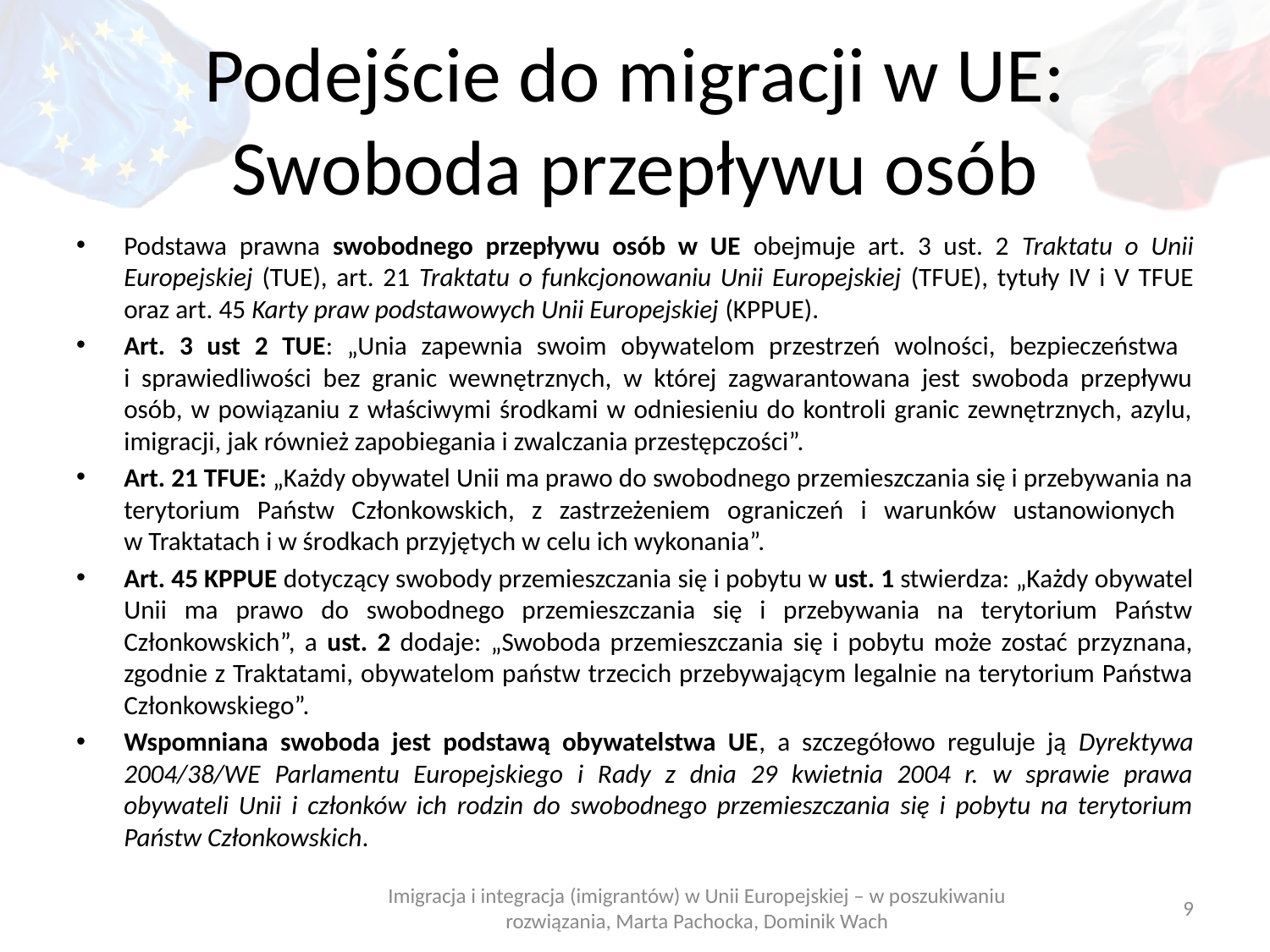

# Podejście do migracji w UE: Swoboda przepływu osób
Podstawa prawna swobodnego przepływu osób w UE obejmuje art. 3 ust. 2 Traktatu o Unii Europejskiej (TUE), art. 21 Traktatu o funkcjonowaniu Unii Europejskiej (TFUE), tytuły IV i V TFUE oraz art. 45 Karty praw podstawowych Unii Europejskiej (KPPUE).
Art. 3 ust 2 TUE: „Unia zapewnia swoim obywatelom przestrzeń wolności, bezpieczeństwa
i sprawiedliwości bez granic wewnętrznych, w której zagwarantowana jest swoboda przepływu osób, w powiązaniu z właściwymi środkami w odniesieniu do kontroli granic zewnętrznych, azylu, imigracji, jak również zapobiegania i zwalczania przestępczości”.
Art. 21 TFUE: „Każdy obywatel Unii ma prawo do swobodnego przemieszczania się i przebywania na terytorium Państw Członkowskich, z zastrzeżeniem ograniczeń i warunków ustanowionych
w Traktatach i w środkach przyjętych w celu ich wykonania”.
Art. 45 KPPUE dotyczący swobody przemieszczania się i pobytu w ust. 1 stwierdza: „Każdy obywatel Unii ma prawo do swobodnego przemieszczania się i przebywania na terytorium Państw Członkowskich”, a ust. 2 dodaje: „Swoboda przemieszczania się i pobytu może zostać przyznana, zgodnie z Traktatami, obywatelom państw trzecich przebywającym legalnie na terytorium Państwa Członkowskiego”.
Wspomniana swoboda jest podstawą obywatelstwa UE, a szczegółowo reguluje ją Dyrektywa 2004/38/WE Parlamentu Europejskiego i Rady z dnia 29 kwietnia 2004 r. w sprawie prawa obywateli Unii i członków ich rodzin do swobodnego przemieszczania się i pobytu na terytorium Państw Członkowskich.
Imigracja i integracja (imigrantów) w Unii Europejskiej – w poszukiwaniu rozwiązania, Marta Pachocka, Dominik Wach
9